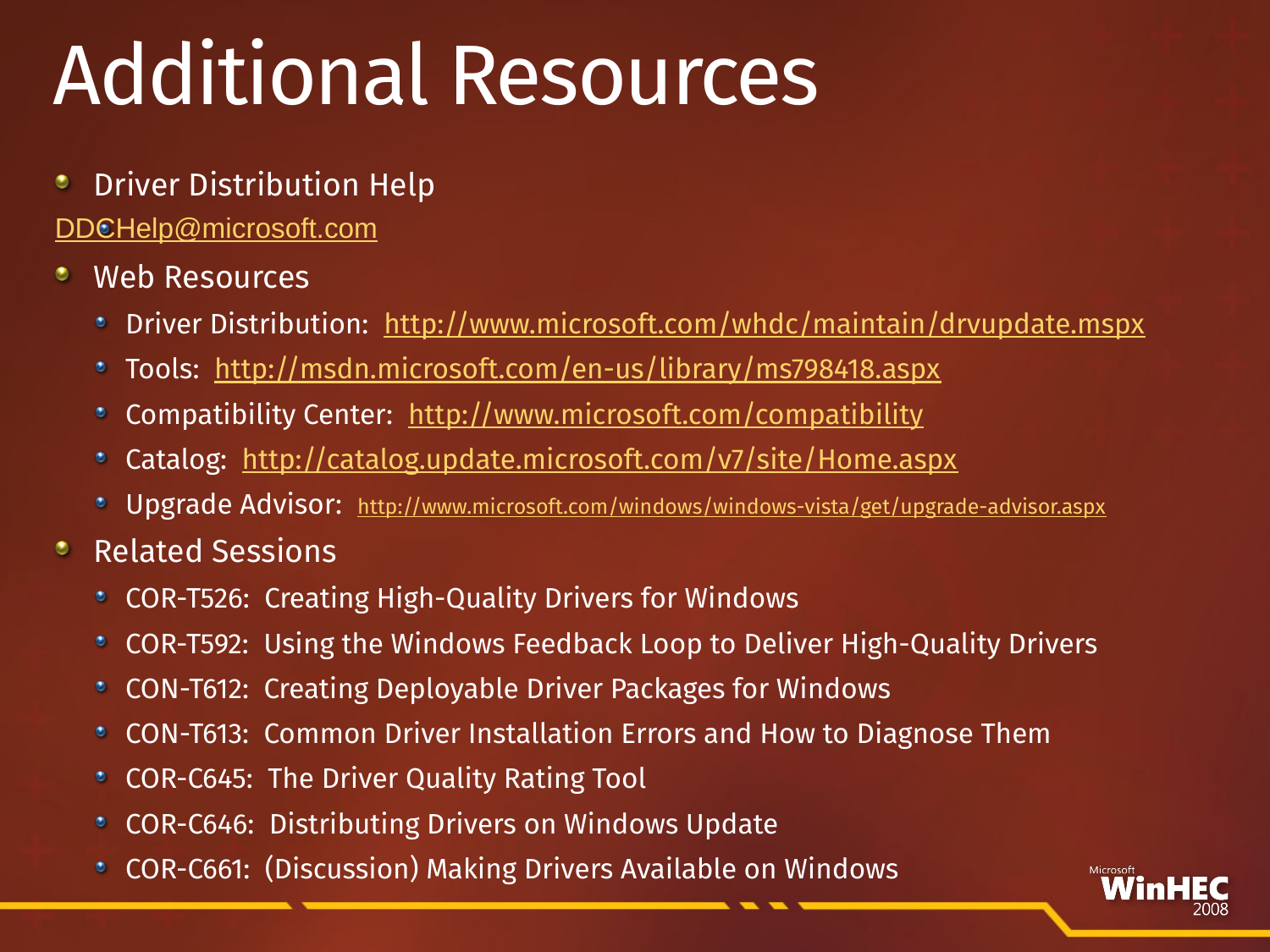

# Additional Resources
Driver Distribution Help

Web Resources
Driver Distribution:  http://www.microsoft.com/whdc/maintain/drvupdate.mspx
Tools:  http://msdn.microsoft.com/en-us/library/ms798418.aspx
Compatibility Center:  http://www.microsoft.com/compatibility
Catalog:  http://catalog.update.microsoft.com/v7/site/Home.aspx
Upgrade Advisor:  http://www.microsoft.com/windows/windows-vista/get/upgrade-advisor.aspx
Related Sessions
COR-T526:  Creating High-Quality Drivers for Windows
COR-T592:  Using the Windows Feedback Loop to Deliver High-Quality Drivers
CON-T612:  Creating Deployable Driver Packages for Windows
CON-T613:  Common Driver Installation Errors and How to Diagnose Them
COR-C645:  The Driver Quality Rating Tool
COR-C646:  Distributing Drivers on Windows Update
COR-C661:  (Discussion) Making Drivers Available on Windows
DDCHelp@microsoft.com